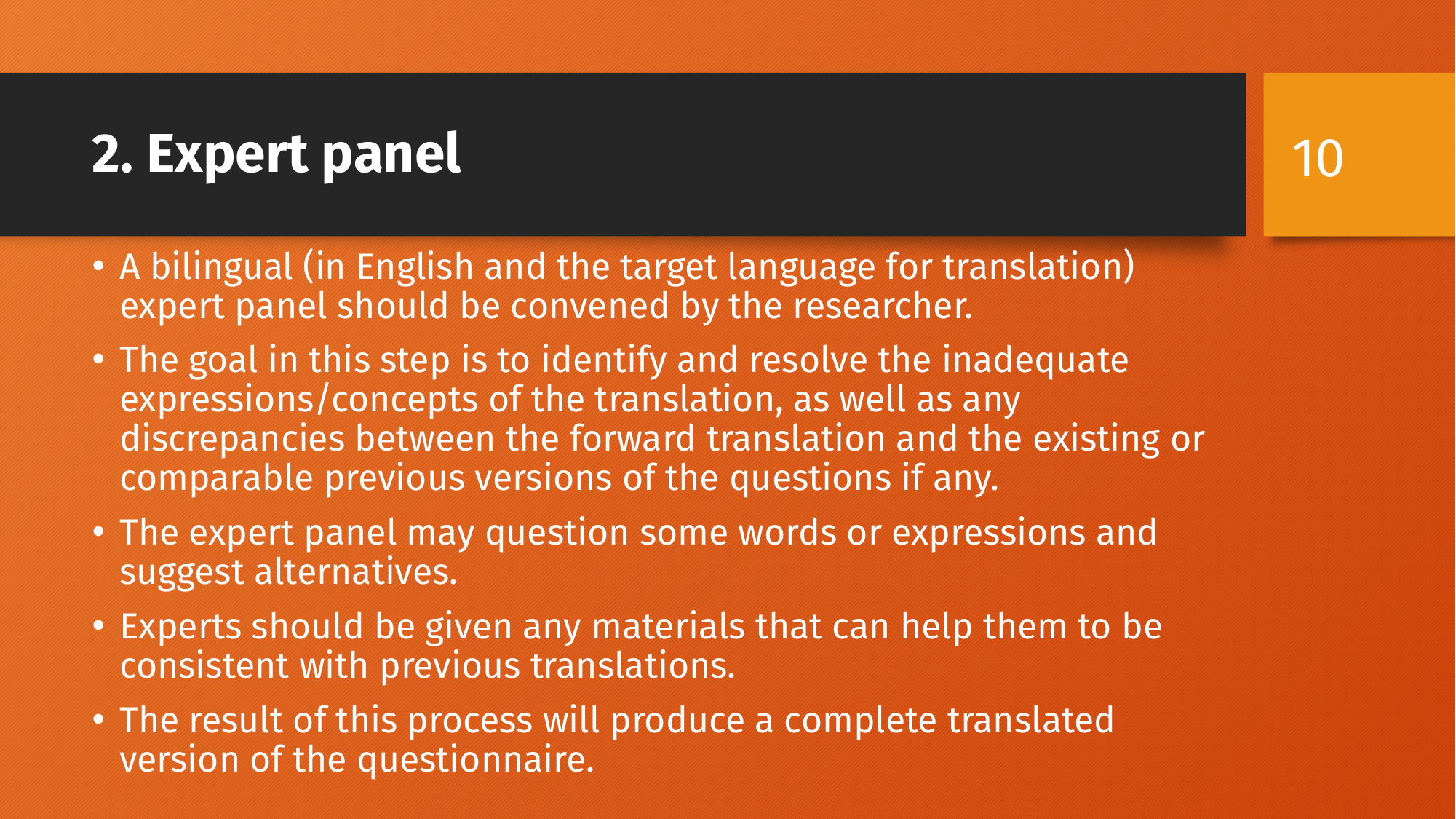

10
# 2. Expert panel
A bilingual (in English and the target language for translation) expert panel should be convened by the researcher.
The goal in this step is to identify and resolve the inadequate expressions/concepts of the translation, as well as any discrepancies between the forward translation and the existing or comparable previous versions of the questions if any.
The expert panel may question some words or expressions and suggest alternatives.
Experts should be given any materials that can help them to be consistent with previous translations.
The result of this process will produce a complete translated version of the questionnaire.